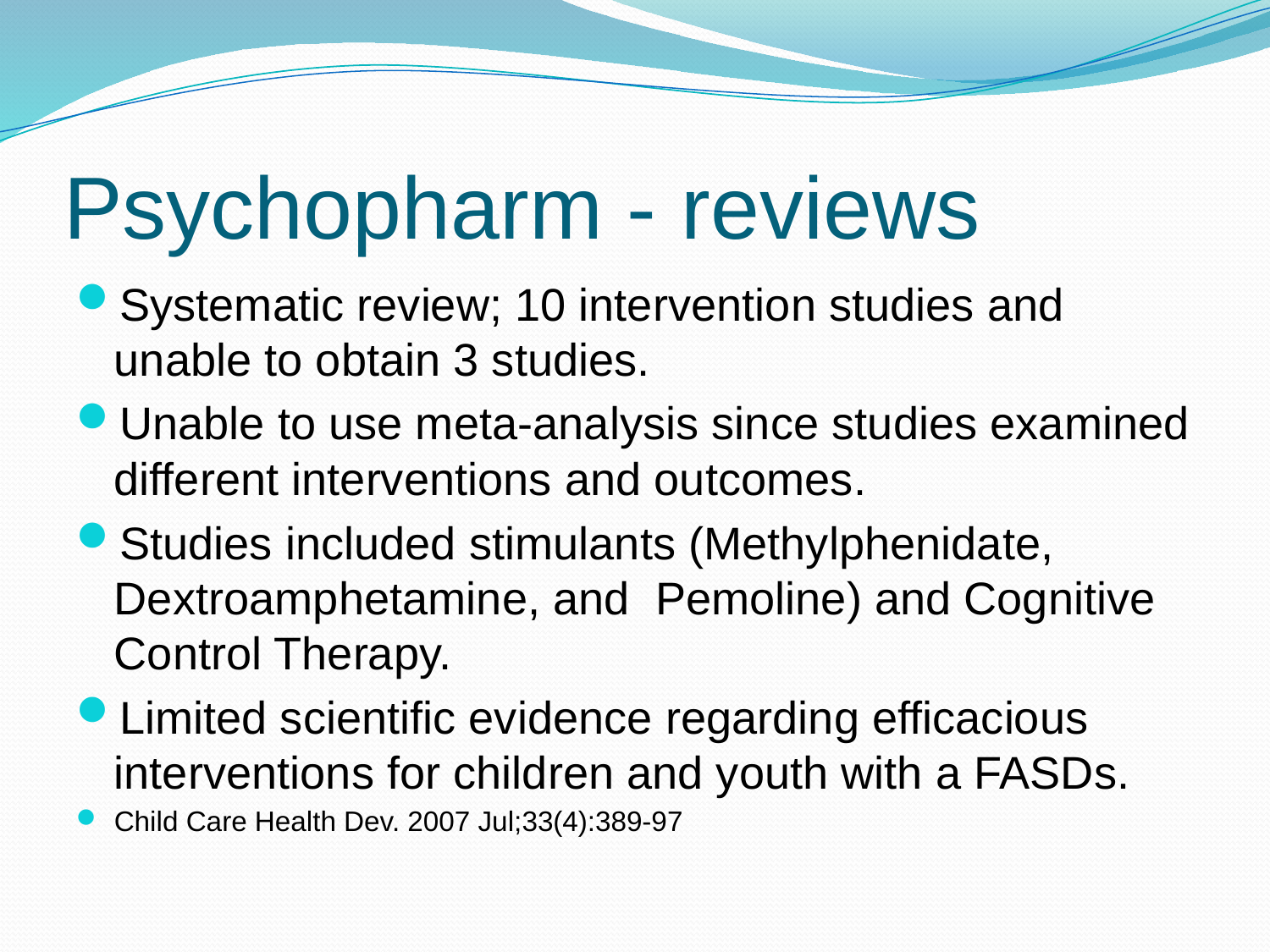

# Psychopharm - reviews
Systematic review; 10 intervention studies and unable to obtain 3 studies.
Unable to use meta-analysis since studies examined different interventions and outcomes.
Studies included stimulants (Methylphenidate, Dextroamphetamine, and  Pemoline) and Cognitive Control Therapy.
Limited scientific evidence regarding efficacious interventions for children and youth with a FASDs.
Child Care Health Dev. 2007 Jul;33(4):389-97